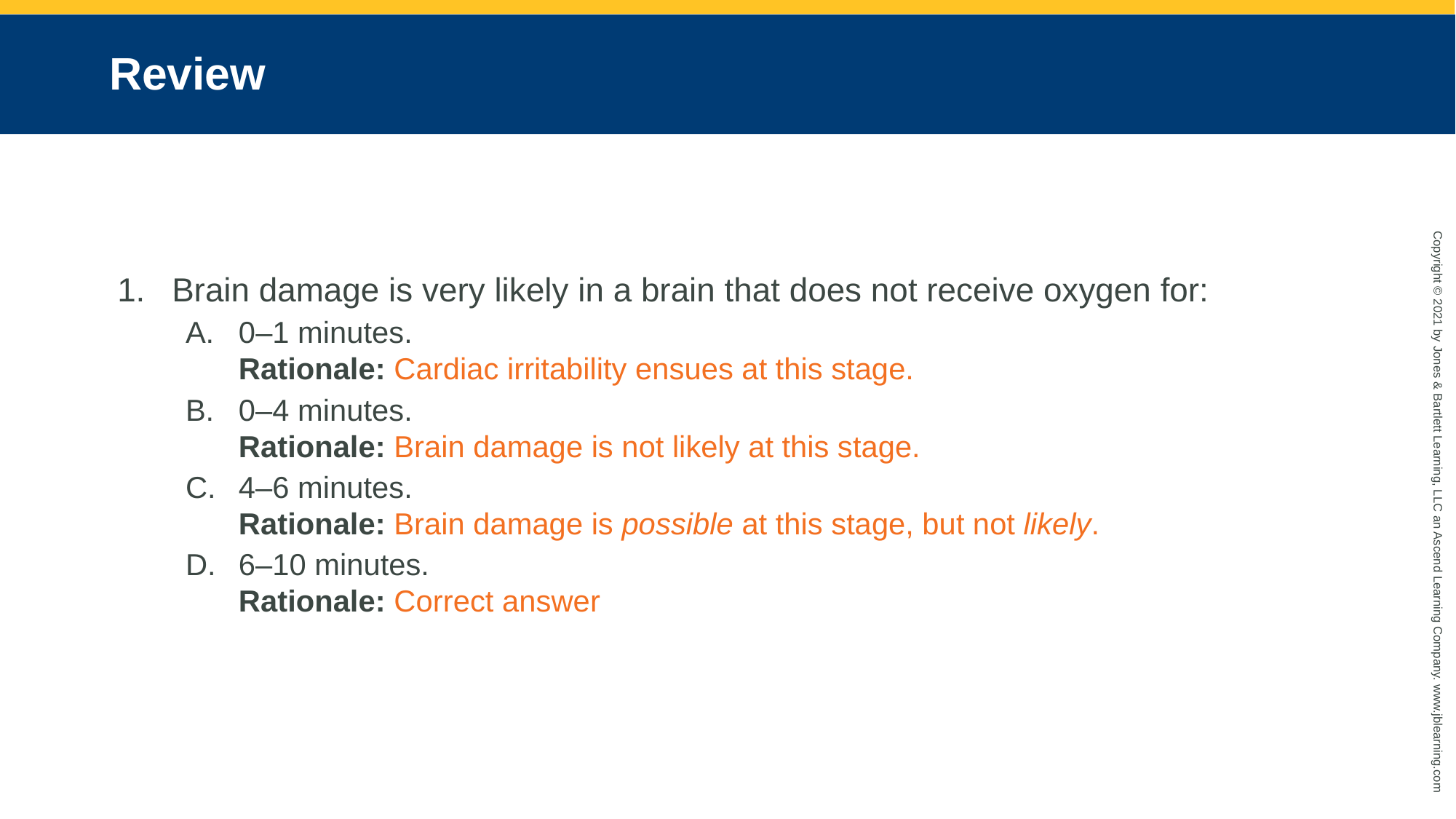

# Review
Brain damage is very likely in a brain that does not receive oxygen for:
0–1 minutes.
Rationale: Cardiac irritability ensues at this stage.
0–4 minutes.
Rationale: Brain damage is not likely at this stage.
4–6 minutes.
Rationale: Brain damage is possible at this stage, but not likely.
6–10 minutes.
Rationale: Correct answer